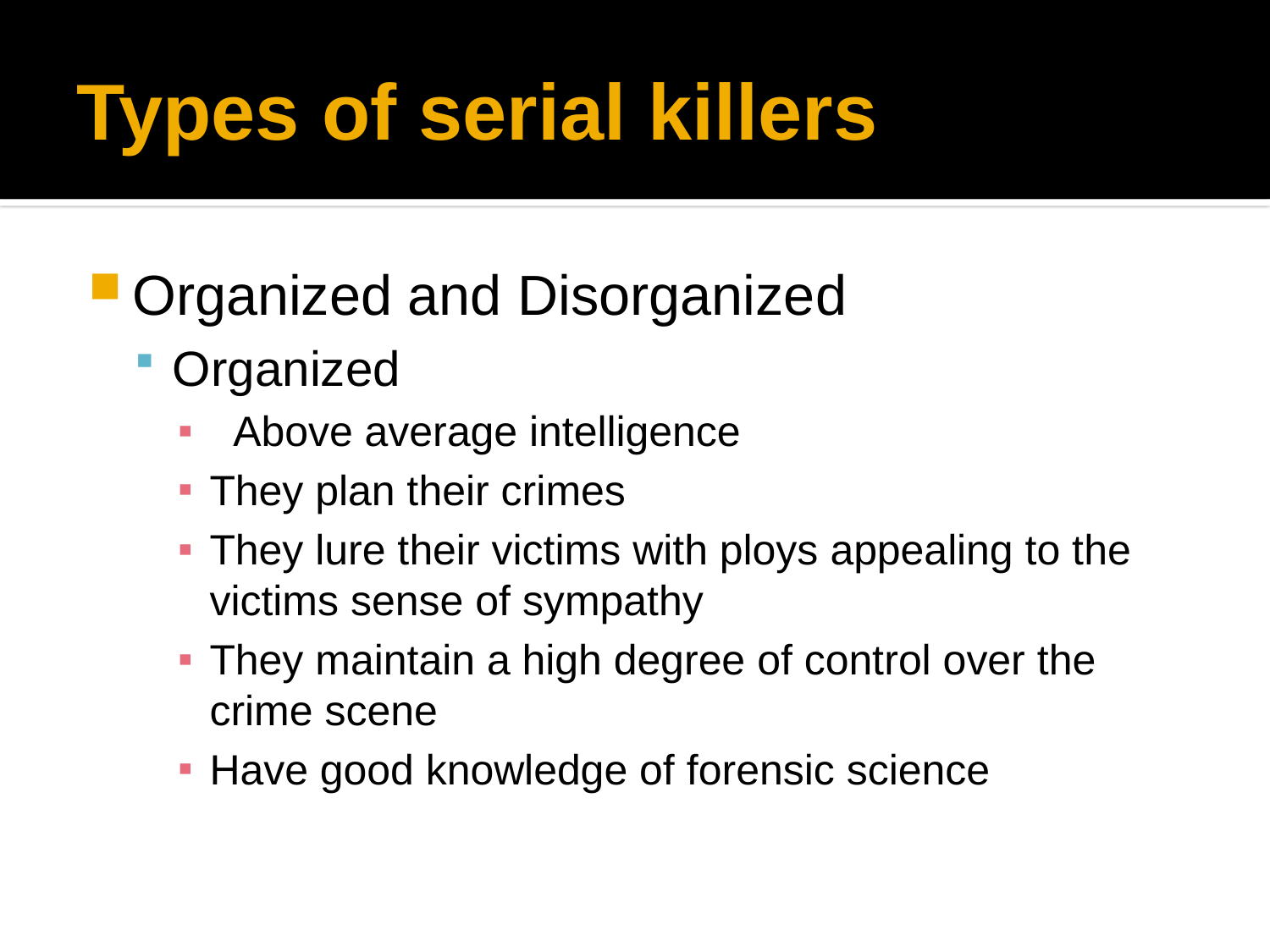

# Types of serial killers
Organized and Disorganized
Organized
  Above average intelligence
They plan their crimes
They lure their victims with ploys appealing to the victims sense of sympathy
They maintain a high degree of control over the crime scene
Have good knowledge of forensic science